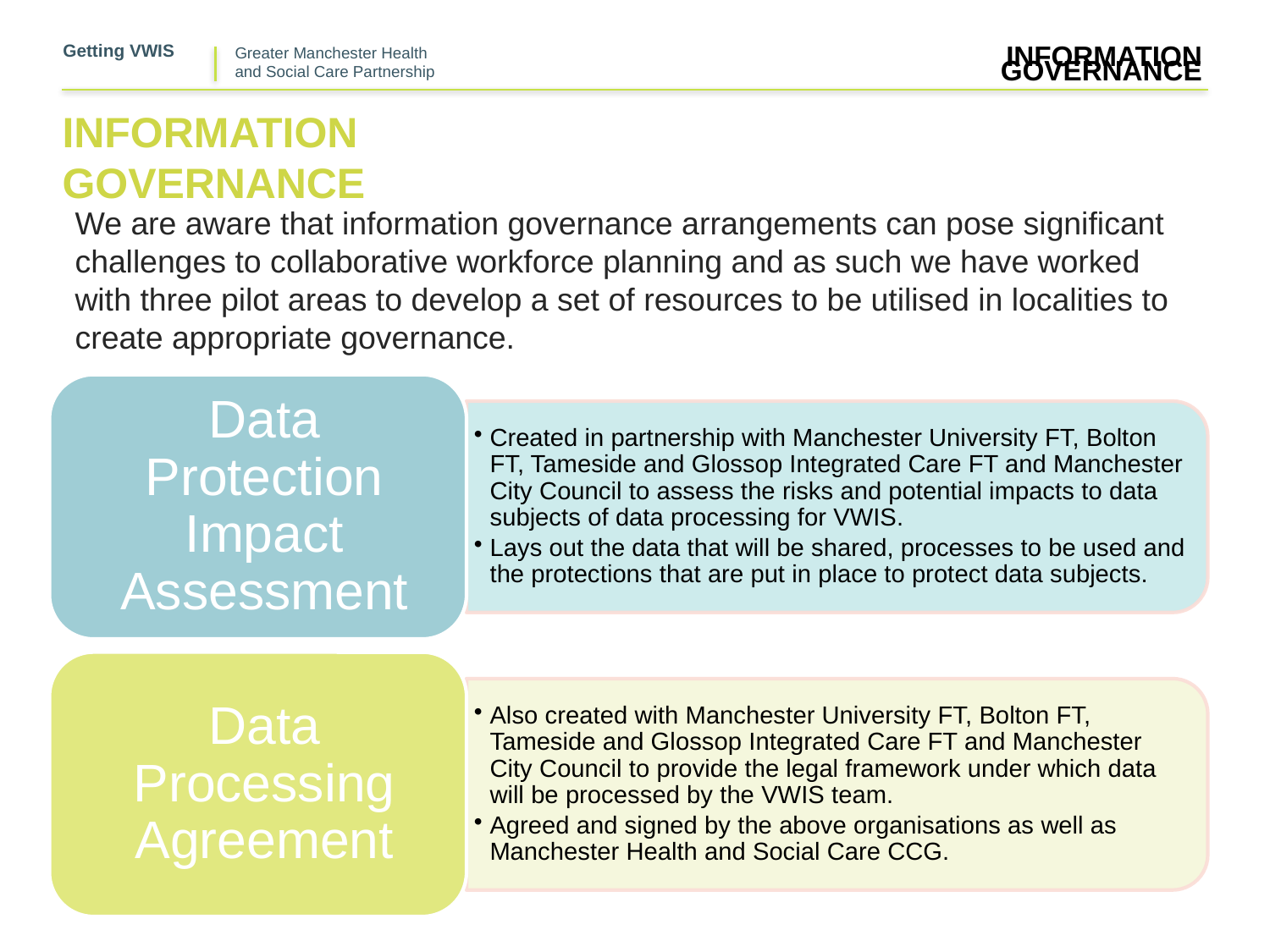

Getting VWIS
Information Governance
# Information Governance
We are aware that information governance arrangements can pose significant challenges to collaborative workforce planning and as such we have worked with three pilot areas to develop a set of resources to be utilised in localities to create appropriate governance.

Created in partnership with Manchester University FT, Bolton FT, Tameside and Glossop Integrated Care FT and Manchester City Council to assess the risks and potential impacts to data subjects of data processing for VWIS.
Lays out the data that will be shared, processes to be used and the protections that are put in place to protect data subjects.
Data Protection Impact Assessment
Also created with Manchester University FT, Bolton FT, Tameside and Glossop Integrated Care FT and Manchester City Council to provide the legal framework under which data will be processed by the VWIS team.
Agreed and signed by the above organisations as well as Manchester Health and Social Care CCG.
Data Processing Agreement